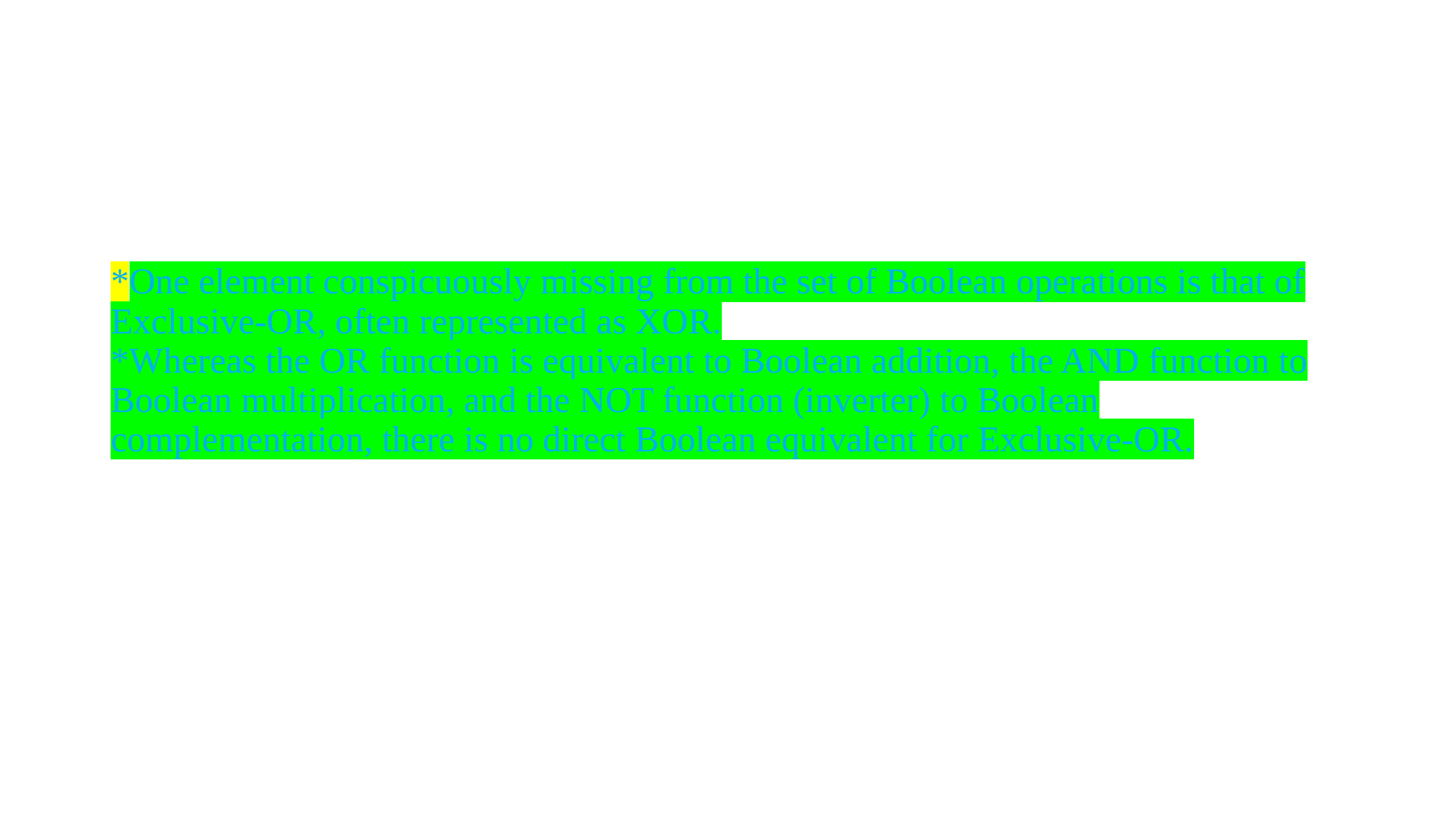

# *One element conspicuously missing from the set of Boolean operations is that of Exclusive-OR, often represented as XOR. *Whereas the OR function is equivalent to Boolean addition, the AND function to Boolean multiplication, and the NOT function (inverter) to Boolean complementation, there is no direct Boolean equivalent for Exclusive-OR.